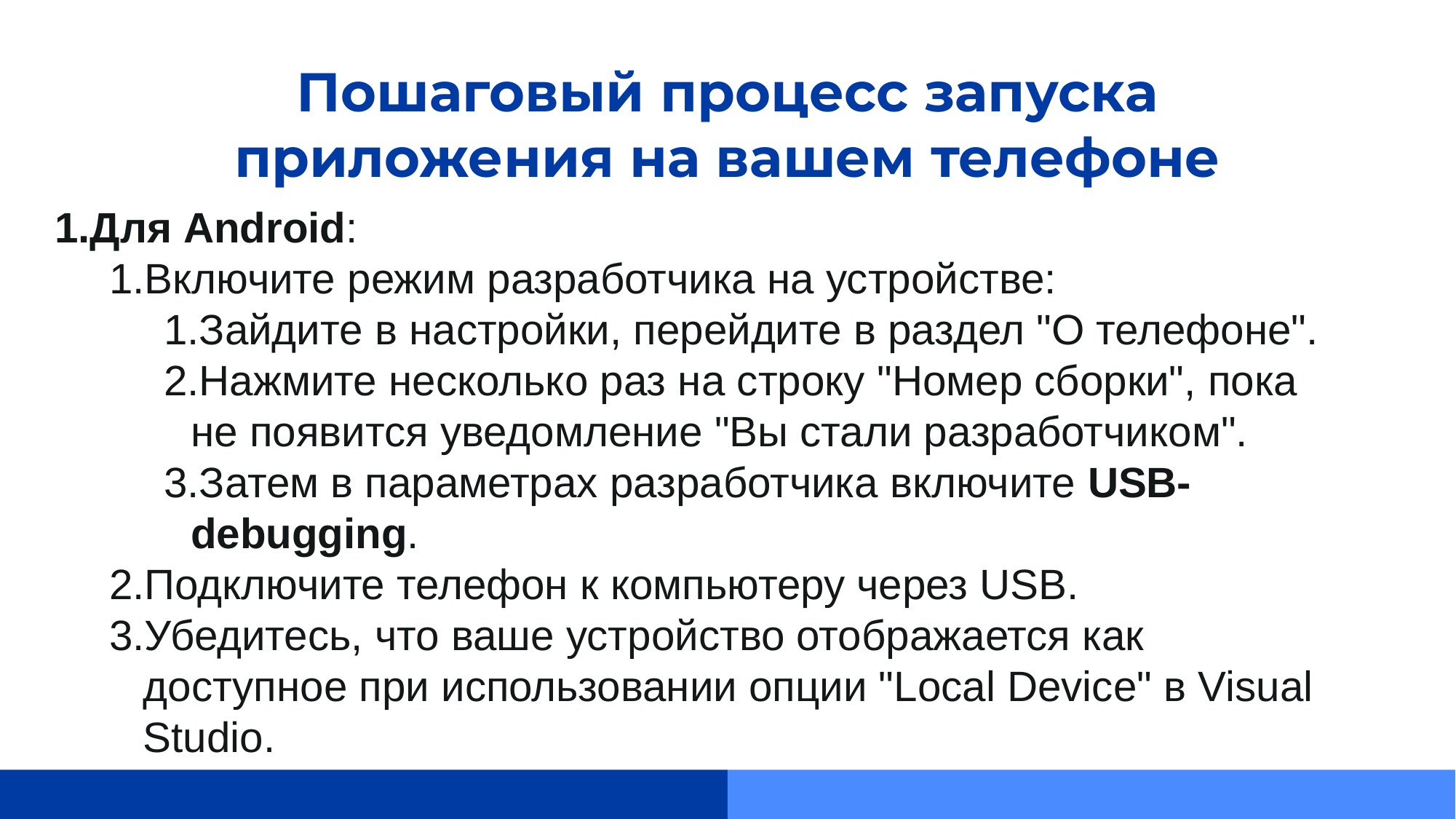

# Пошаговый процесс запуска приложения на вашем телефоне
Для Android:
Включите режим разработчика на устройстве:
Зайдите в настройки, перейдите в раздел "О телефоне".
Нажмите несколько раз на строку "Номер сборки", пока не появится уведомление "Вы стали разработчиком".
Затем в параметрах разработчика включите USB-debugging.
Подключите телефон к компьютеру через USB.
Убедитесь, что ваше устройство отображается как доступное при использовании опции "Local Device" в Visual Studio.